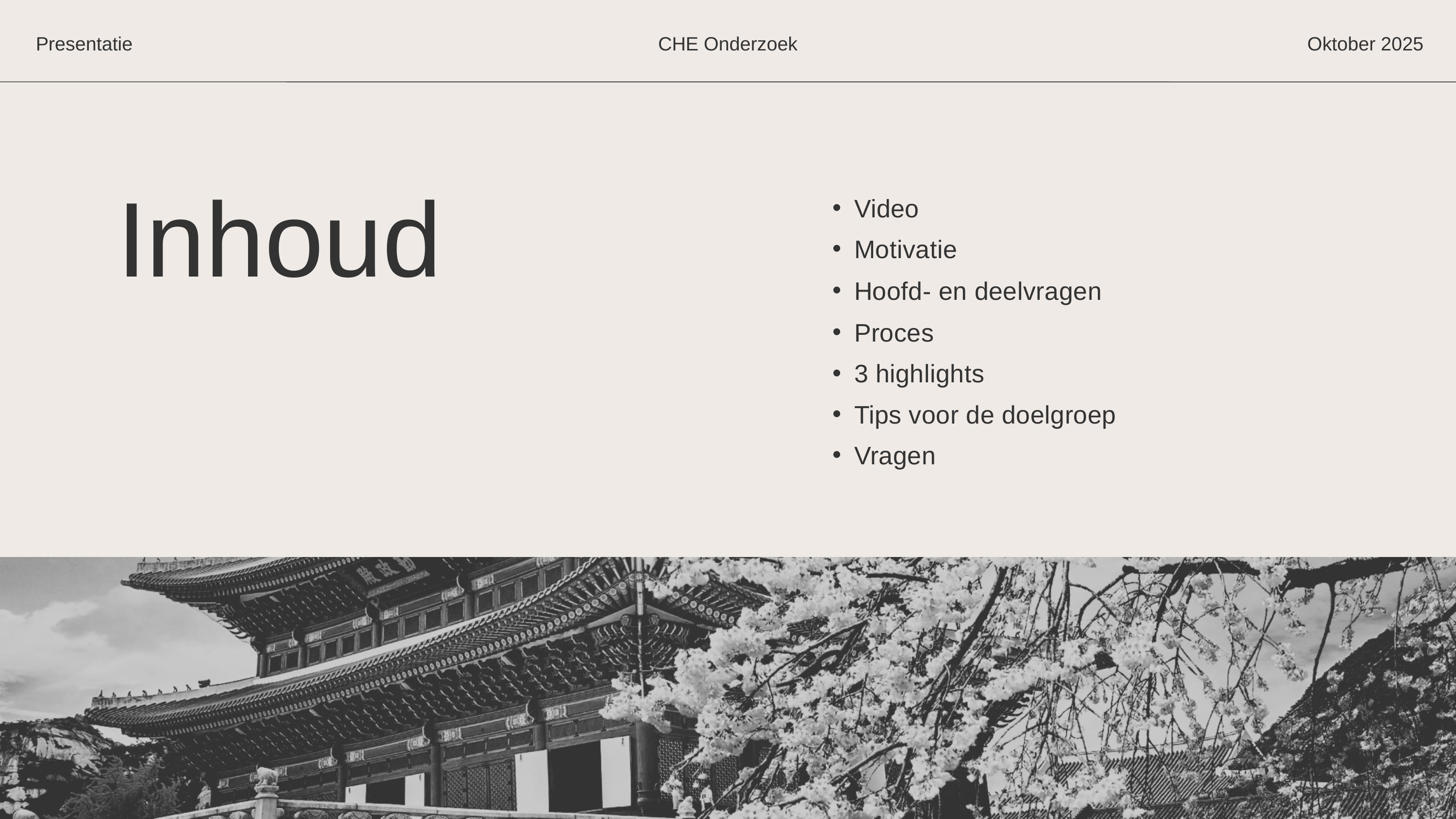

Presentatie
CHE Onderzoek
Oktober 2025

Inhoud
Video
Motivatie
Hoofd- en deelvragen
Proces
3 highlights
Tips voor de doelgroep
Vragen